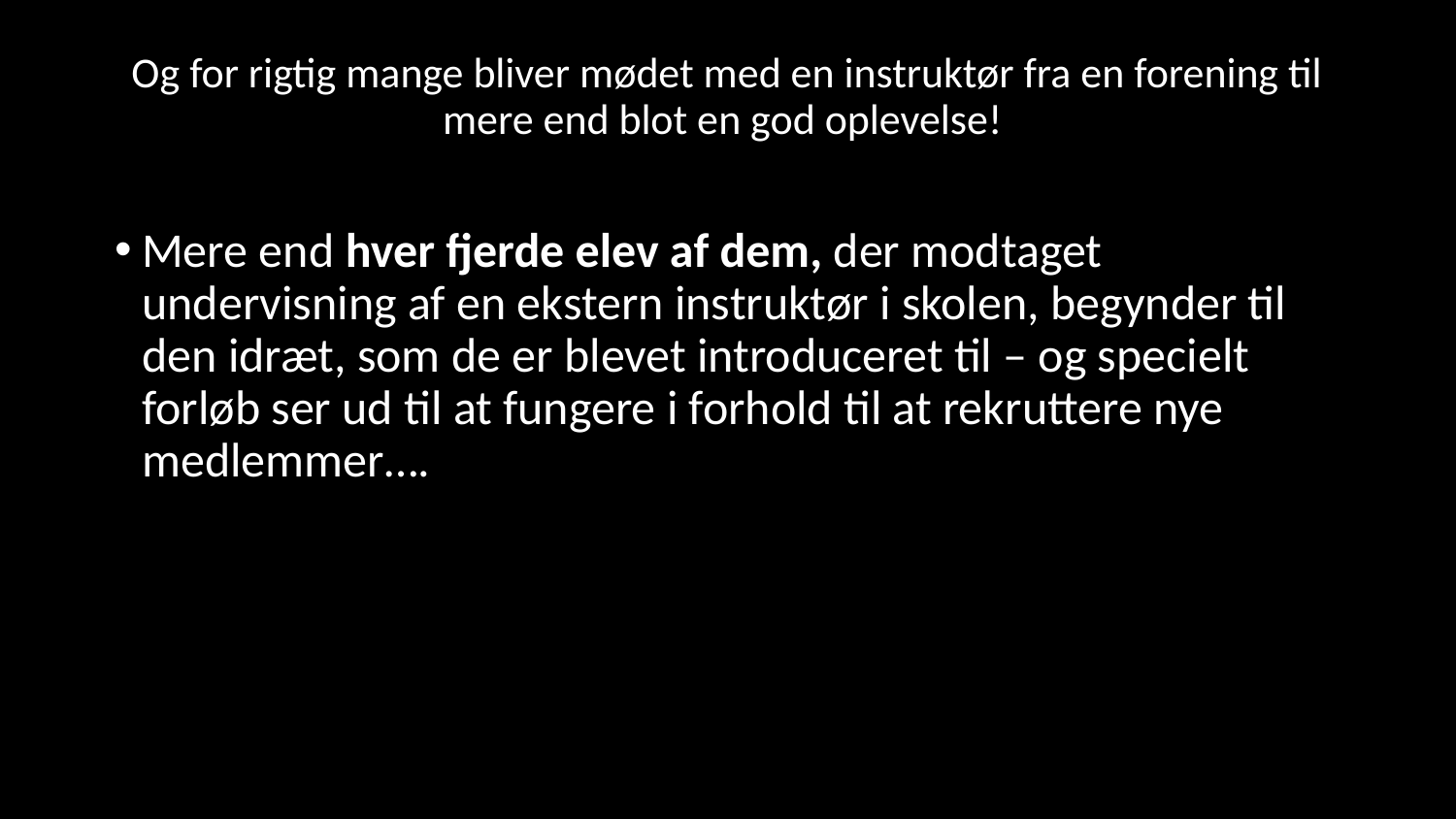

# Og for rigtig mange bliver mødet med en instruktør fra en forening til mere end blot en god oplevelse!
Mere end hver fjerde elev af dem, der modtaget undervisning af en ekstern instruktør i skolen, begynder til den idræt, som de er blevet introduceret til – og specielt forløb ser ud til at fungere i forhold til at rekruttere nye medlemmer….